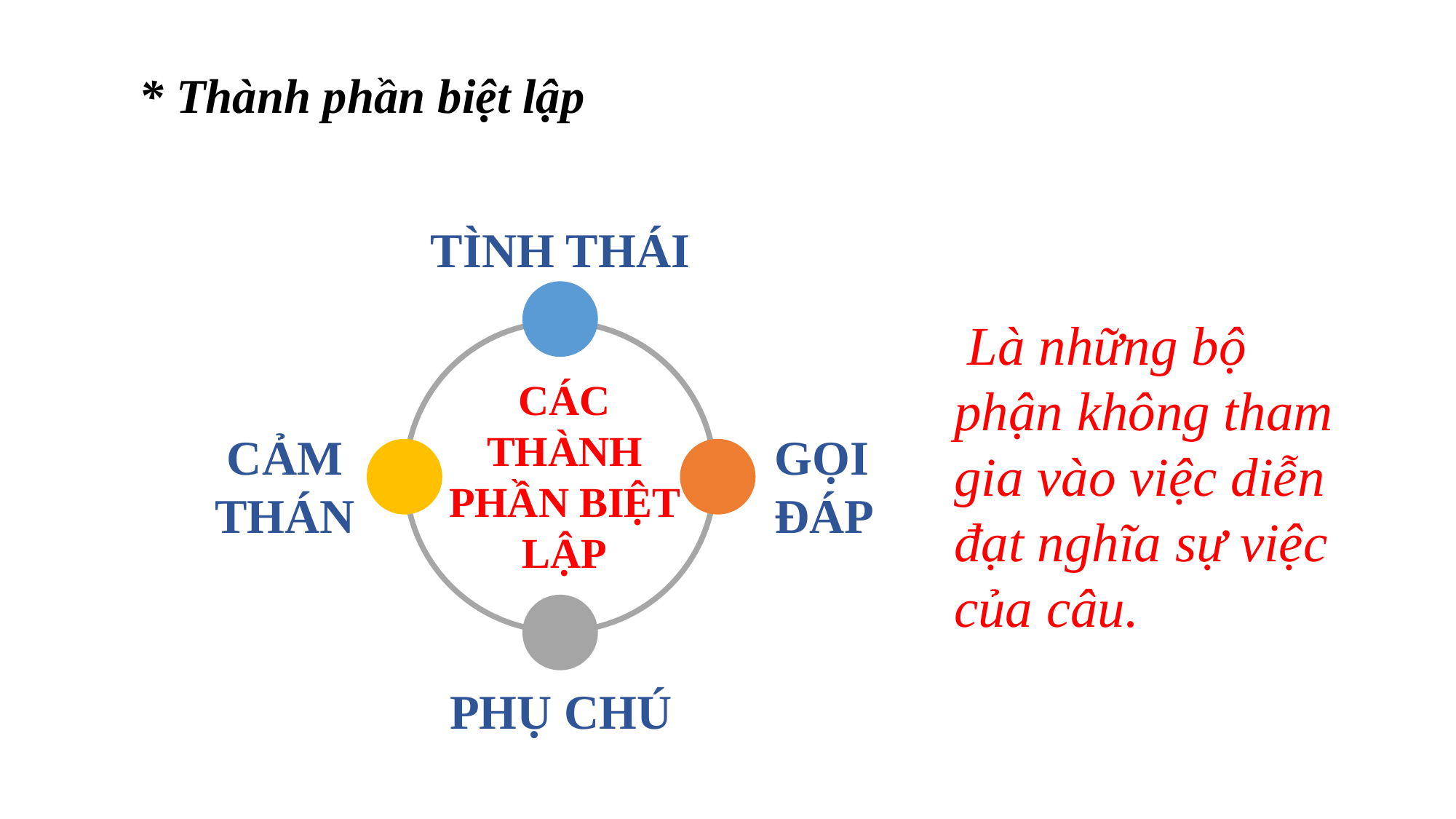

* Thành phần biệt lập
TÌNH THÁI

 Là những bộ phận không tham gia vào việc diễn đạt nghĩa sự việc của câu.
CÁC THÀNH PHẦN BIỆT LẬP
CẢM THÁN
GỌI ĐÁP
PHỤ CHÚ